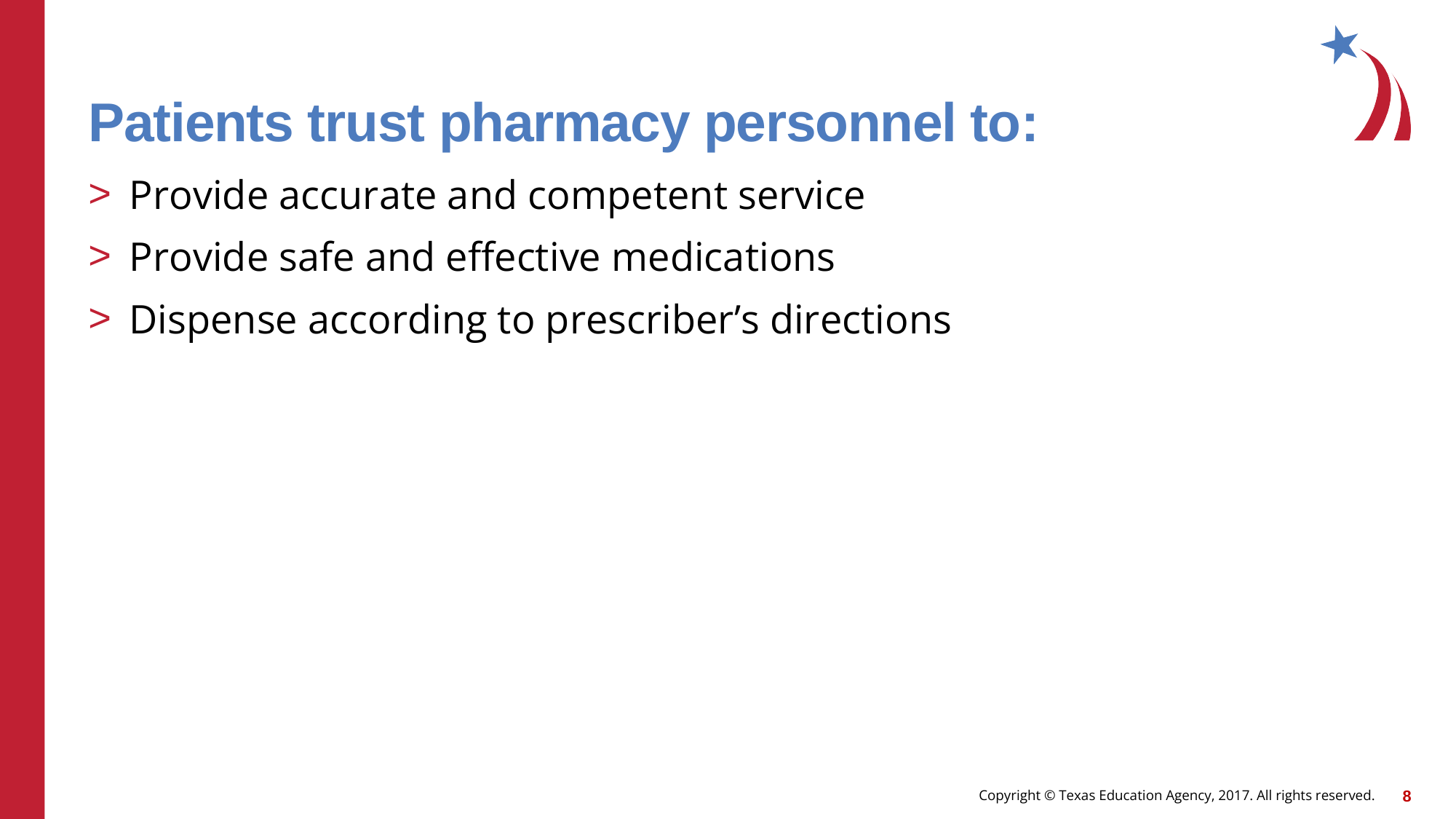

# Patients trust pharmacy personnel to:
Provide accurate and competent service
Provide safe and effective medications
Dispense according to prescriber’s directions